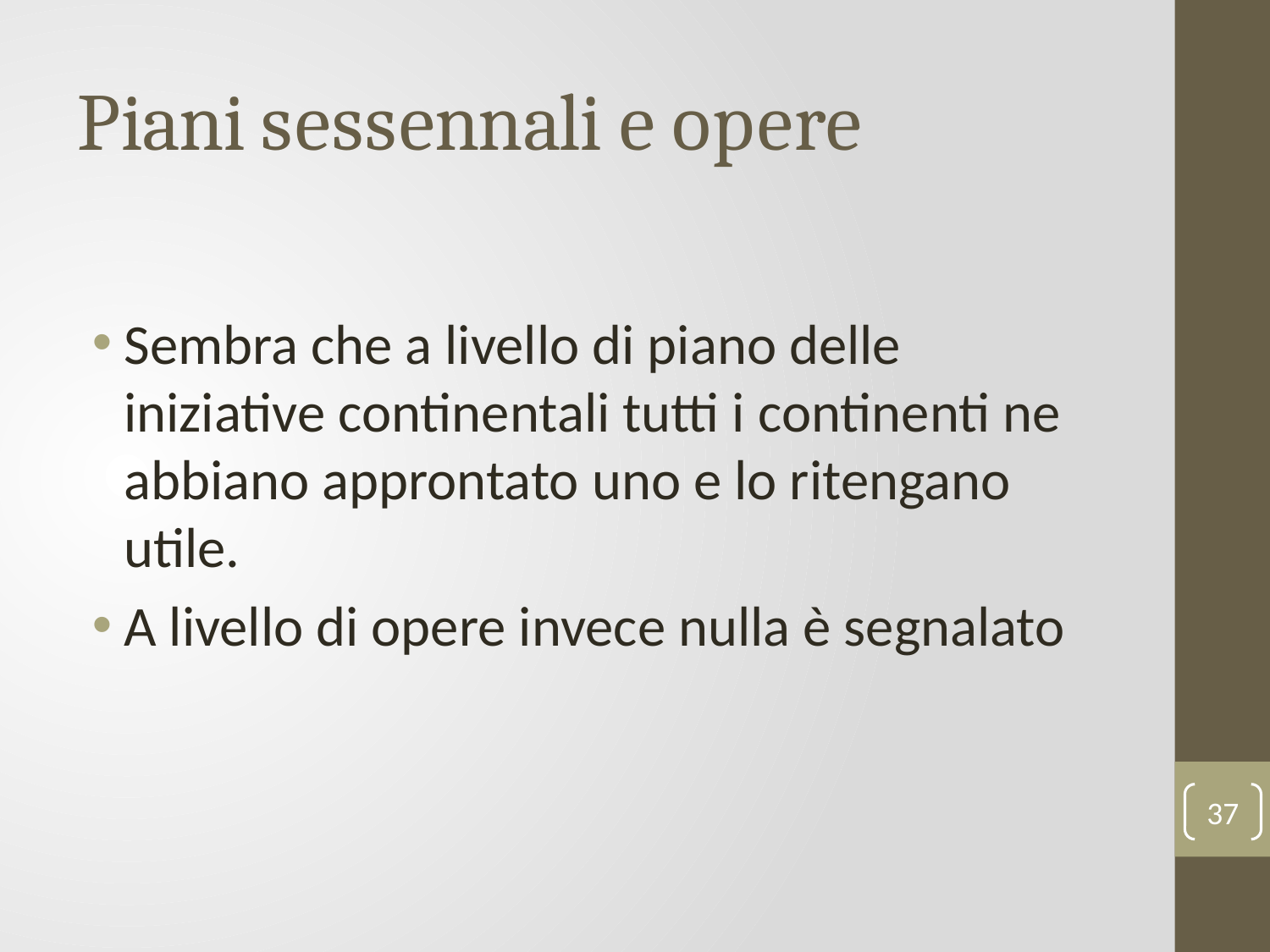

# Piani sessennali e opere

Sembra che a livello di piano delle iniziative continentali tutti i continenti ne abbiano approntato uno e lo ritengano utile.
A livello di opere invece nulla è segnalato
37